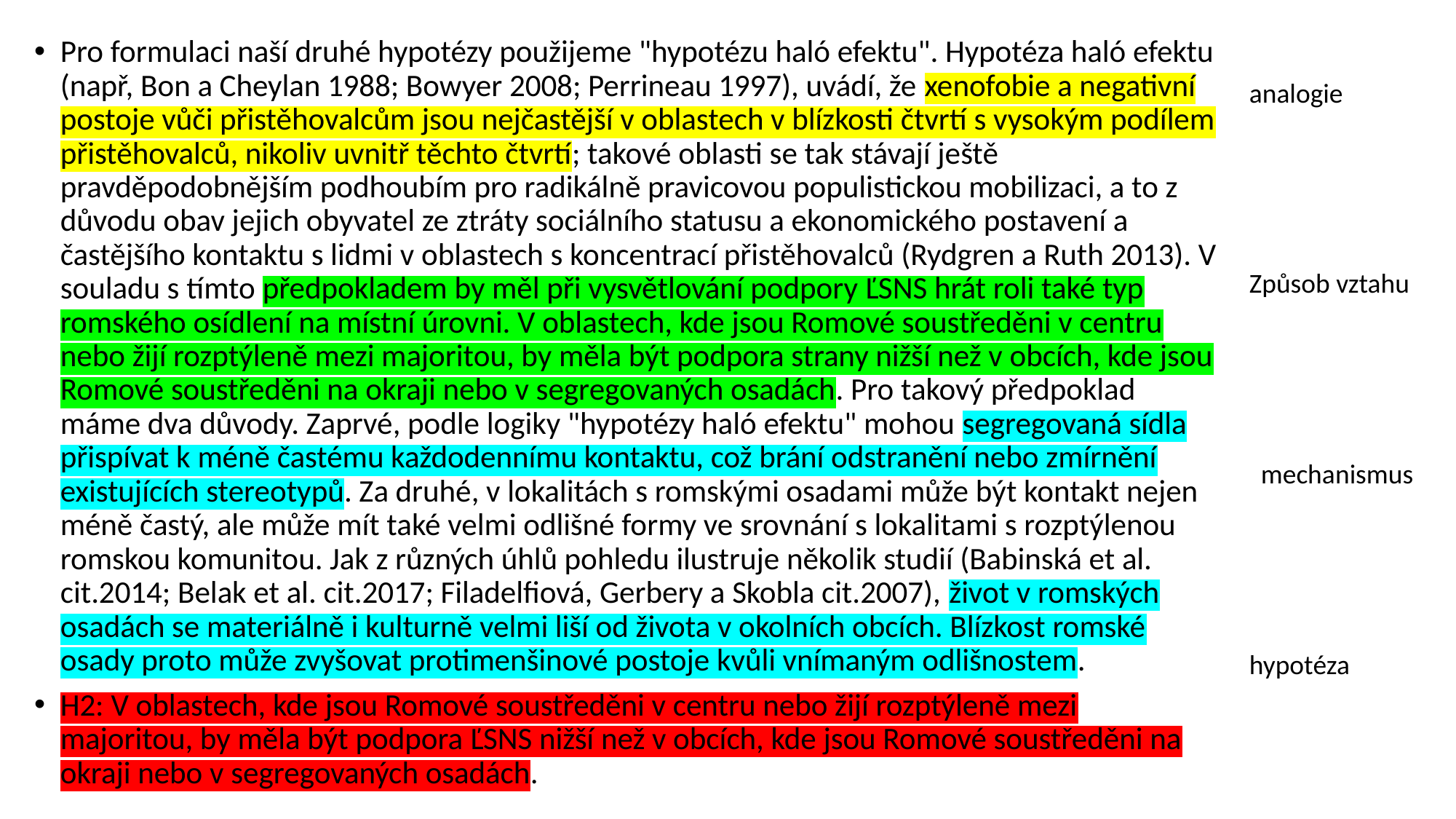

Pro formulaci naší druhé hypotézy použijeme "hypotézu haló efektu". Hypotéza haló efektu (např, Bon a Cheylan 1988; Bowyer 2008; Perrineau 1997), uvádí, že xenofobie a negativní postoje vůči přistěhovalcům jsou nejčastější v oblastech v blízkosti čtvrtí s vysokým podílem přistěhovalců, nikoliv uvnitř těchto čtvrtí; takové oblasti se tak stávají ještě pravděpodobnějším podhoubím pro radikálně pravicovou populistickou mobilizaci, a to z důvodu obav jejich obyvatel ze ztráty sociálního statusu a ekonomického postavení a častějšího kontaktu s lidmi v oblastech s koncentrací přistěhovalců (Rydgren a Ruth 2013). V souladu s tímto předpokladem by měl při vysvětlování podpory ĽSNS hrát roli také typ romského osídlení na místní úrovni. V oblastech, kde jsou Romové soustředěni v centru nebo žijí rozptýleně mezi majoritou, by měla být podpora strany nižší než v obcích, kde jsou Romové soustředěni na okraji nebo v segregovaných osadách. Pro takový předpoklad máme dva důvody. Zaprvé, podle logiky "hypotézy haló efektu" mohou segregovaná sídla přispívat k méně častému každodennímu kontaktu, což brání odstranění nebo zmírnění existujících stereotypů. Za druhé, v lokalitách s romskými osadami může být kontakt nejen méně častý, ale může mít také velmi odlišné formy ve srovnání s lokalitami s rozptýlenou romskou komunitou. Jak z různých úhlů pohledu ilustruje několik studií (Babinská et al. cit.2014; Belak et al. cit.2017; Filadelfiová, Gerbery a Skobla cit.2007), život v romských osadách se materiálně i kulturně velmi liší od života v okolních obcích. Blízkost romské osady proto může zvyšovat protimenšinové postoje kvůli vnímaným odlišnostem.
H2: V oblastech, kde jsou Romové soustředěni v centru nebo žijí rozptýleně mezi majoritou, by měla být podpora ĽSNS nižší než v obcích, kde jsou Romové soustředěni na okraji nebo v segregovaných osadách.
analogie
Způsob vztahu
mechanismus
hypotéza